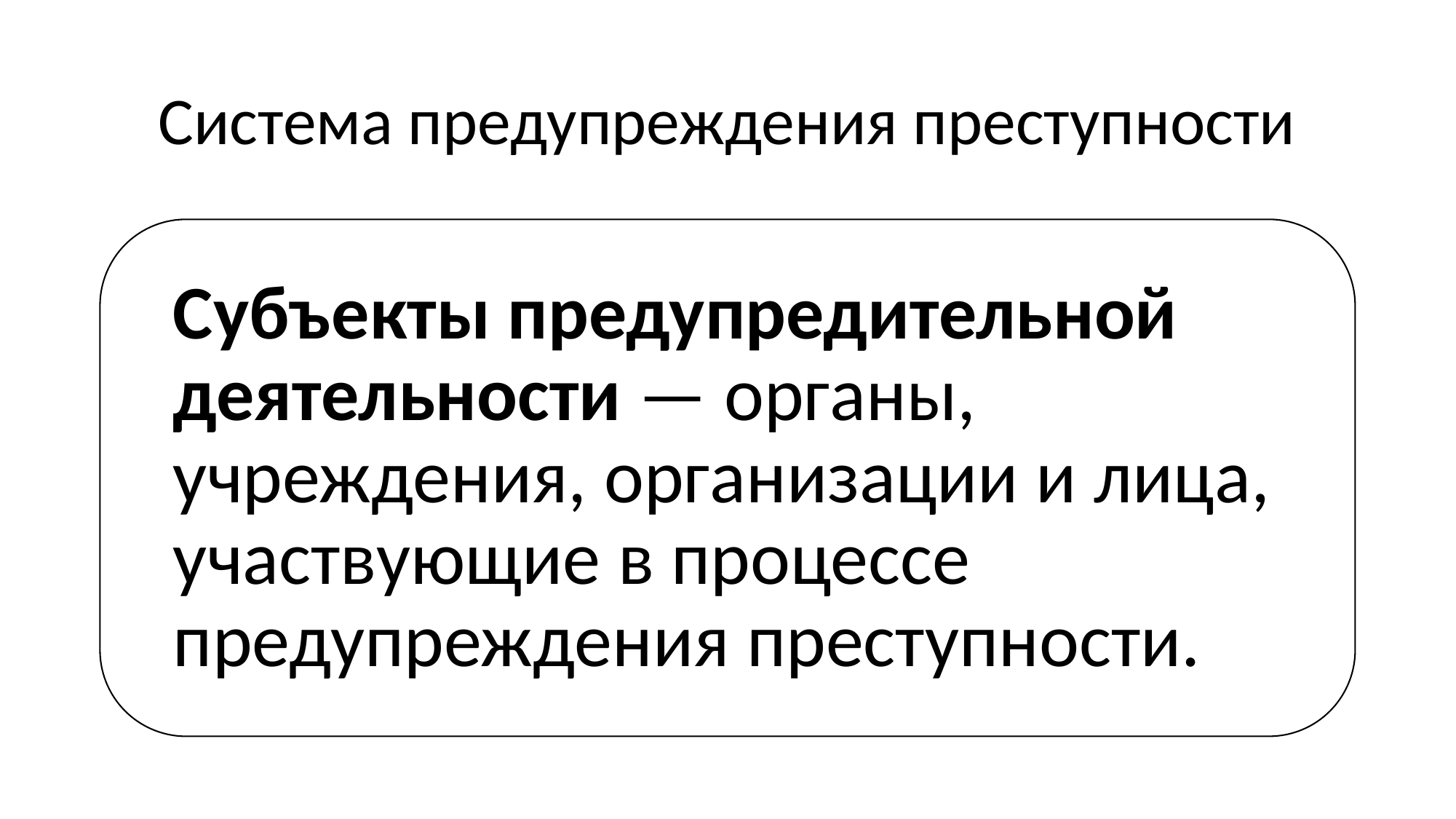

# Система предупреждения преступности
Субъекты предупредительной деятельности — органы, учреждения, организации и лица, участвующие в процессе предупреждения преступности.